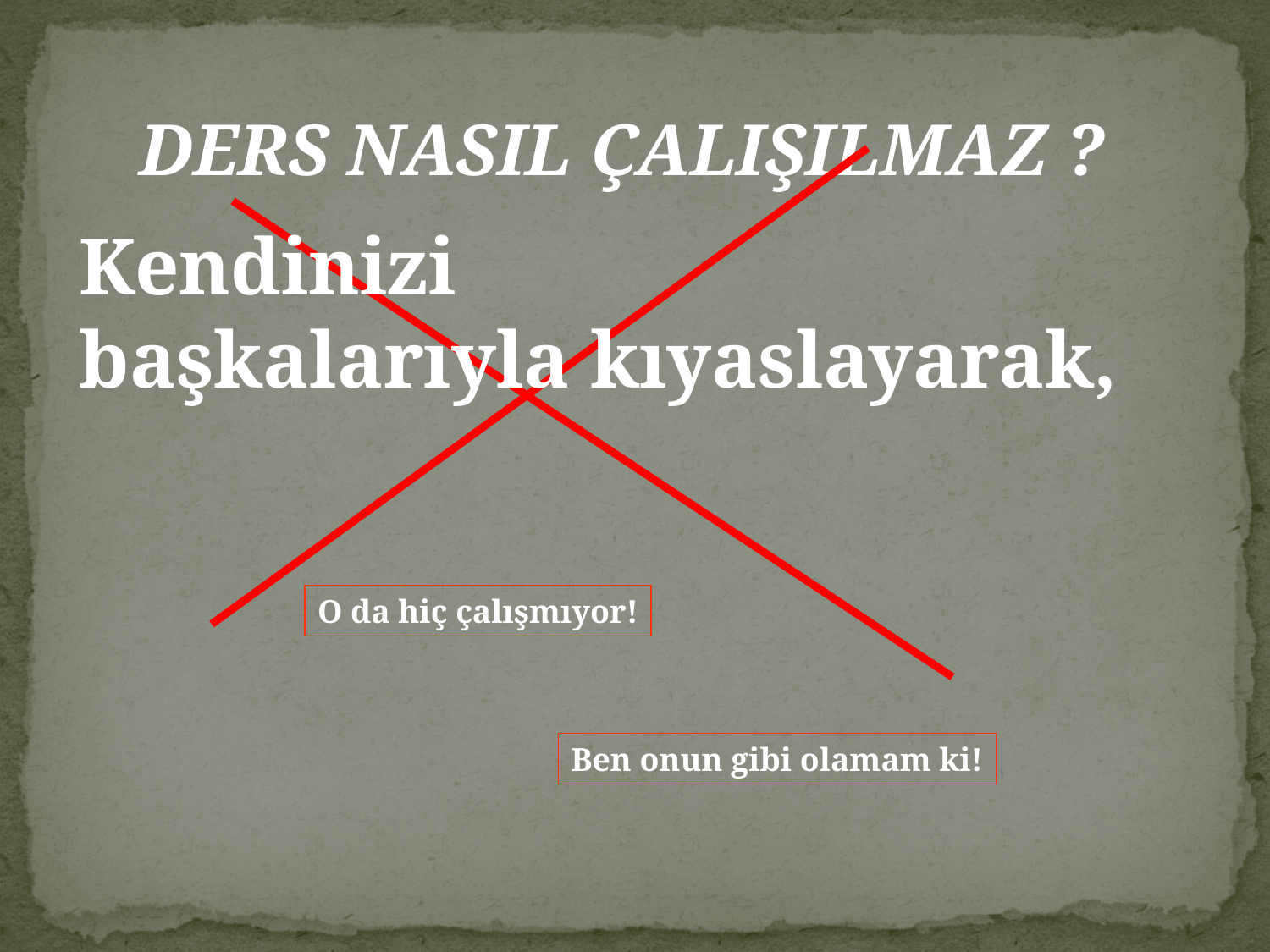

DERS NASIL ÇALIŞILMAZ ?

Kendinizi
başkalarıyla kıyaslayarak,
O da hiç çalışmıyor!
Ben onun gibi olamam ki!